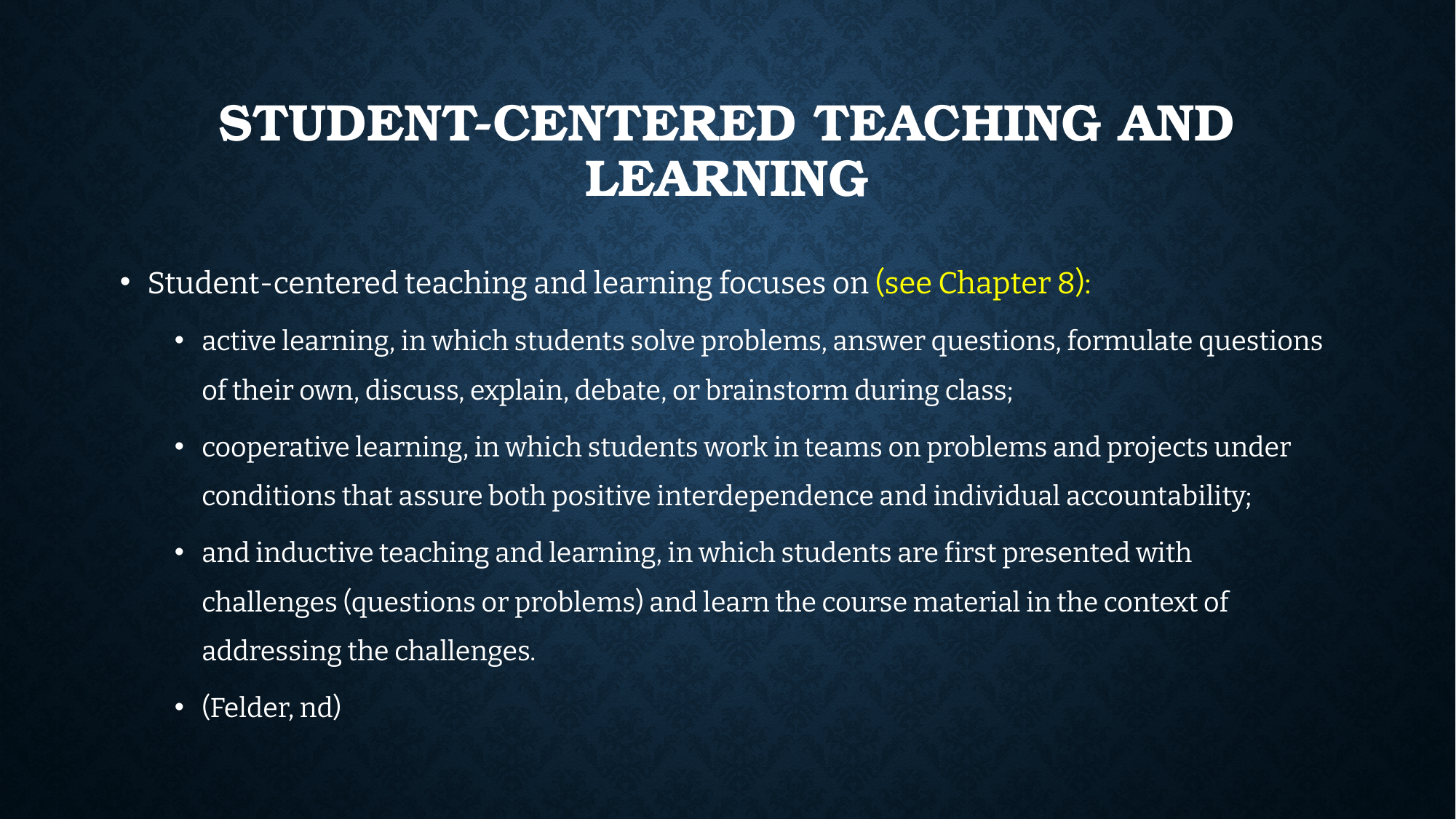

# Student-Centered Teaching and Learning
Student-centered teaching and learning focuses on (see Chapter 8):
active learning, in which students solve problems, answer questions, formulate questions of their own, discuss, explain, debate, or brainstorm during class;
cooperative learning, in which students work in teams on problems and projects under conditions that assure both positive interdependence and individual accountability;
and inductive teaching and learning, in which students are first presented with challenges (questions or problems) and learn the course material in the context of addressing the challenges.
(Felder, nd)